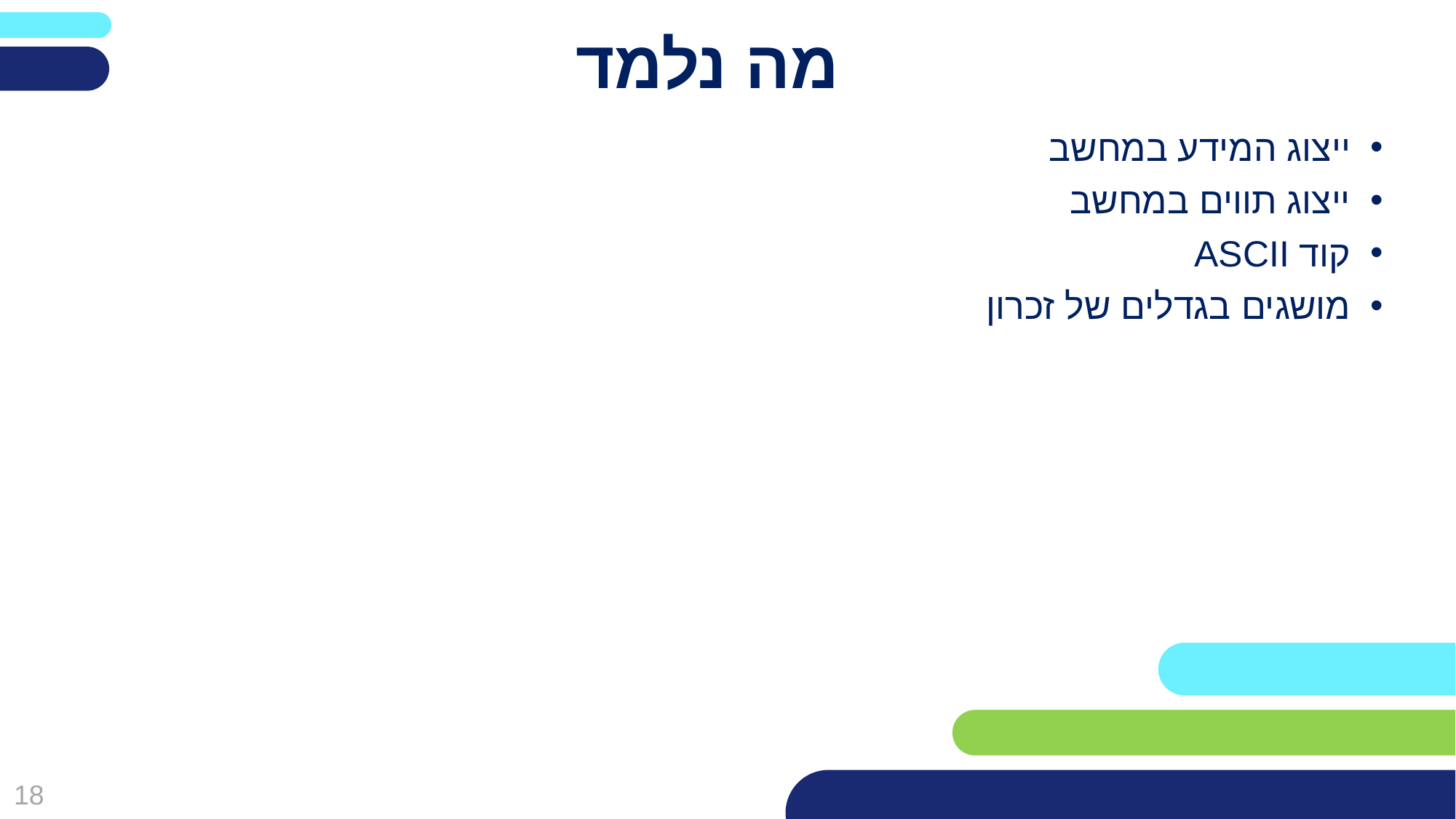

# מה נלמד
ייצוג המידע במחשב
ייצוג תווים במחשב
קוד ASCII
מושגים בגדלים של זכרון